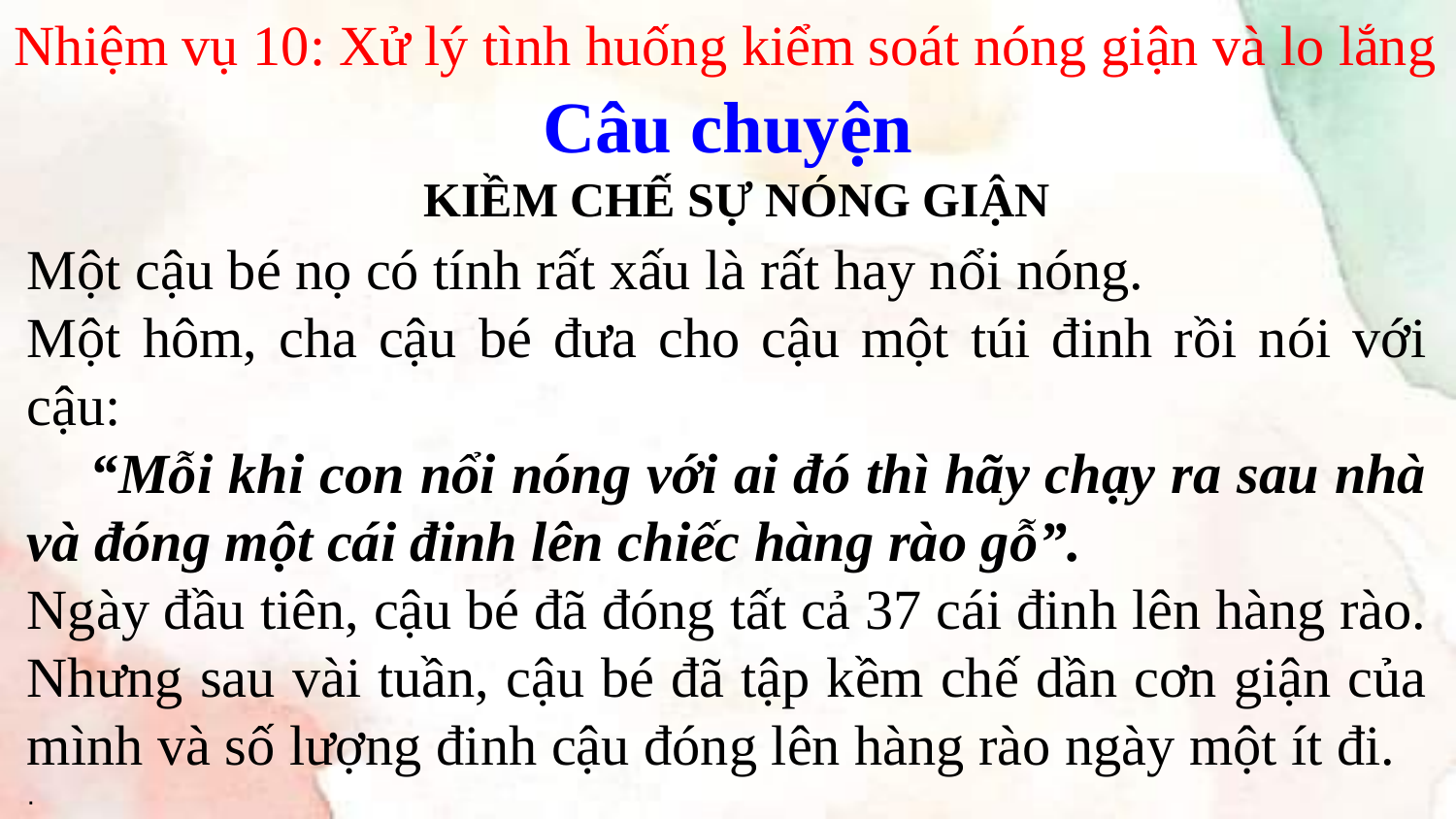

Nhiệm vụ 10: Xử lý tình huống kiểm soát nóng giận và lo lắng
# Câu chuyện
KIỀM CHẾ SỰ NÓNG GIẬN
Một cậu bé nọ có tính rất xấu là rất hay nổi nóng.
Một hôm, cha cậu bé đưa cho cậu một túi đinh rồi nói với cậu:
    “Mỗi khi con nổi nóng với ai đó thì hãy chạy ra sau nhà và đóng một cái đinh lên chiếc hàng rào gỗ”.
Ngày đầu tiên, cậu bé đã đóng tất cả 37 cái đinh lên hàng rào. Nhưng sau vài tuần, cậu bé đã tập kềm chế dần cơn giận của mình và số lượng đinh cậu đóng lên hàng rào ngày một ít đi.
.